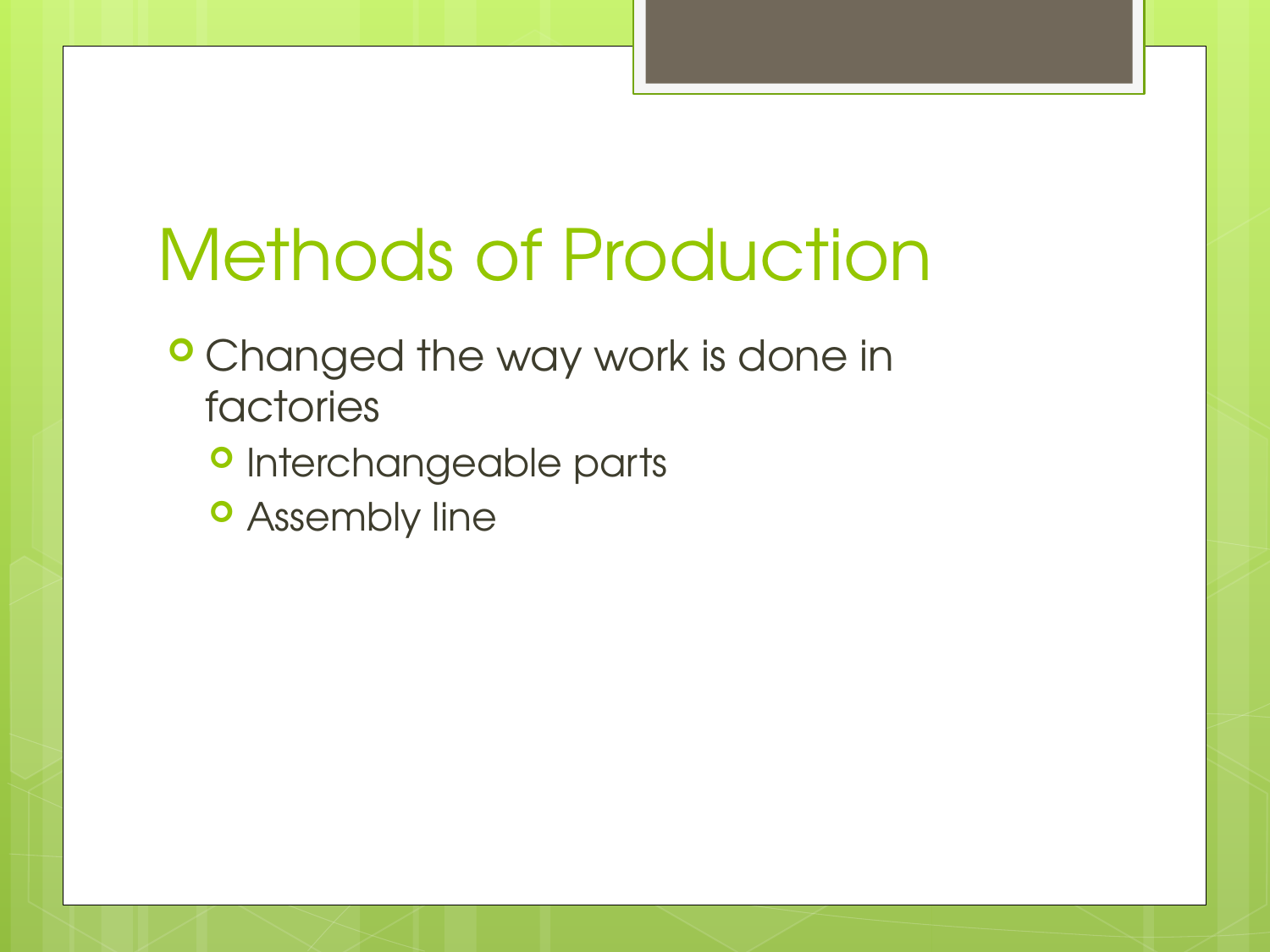

# Methods of Production
Changed the way work is done in factories
Interchangeable parts
Assembly line